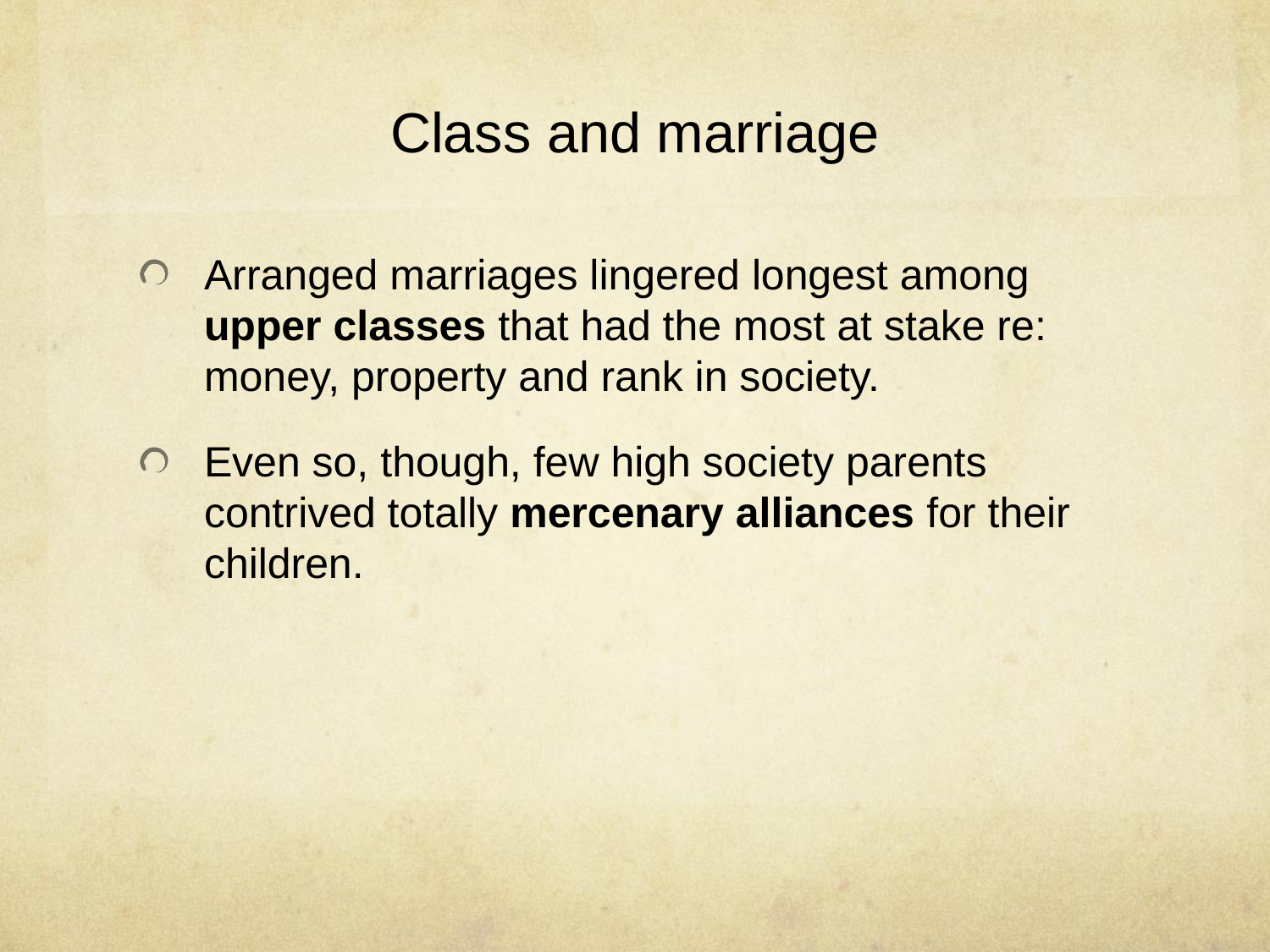

# Class and marriage
Arranged marriages lingered longest among upper classes that had the most at stake re: money, property and rank in society.
Even so, though, few high society parents contrived totally mercenary alliances for their children.